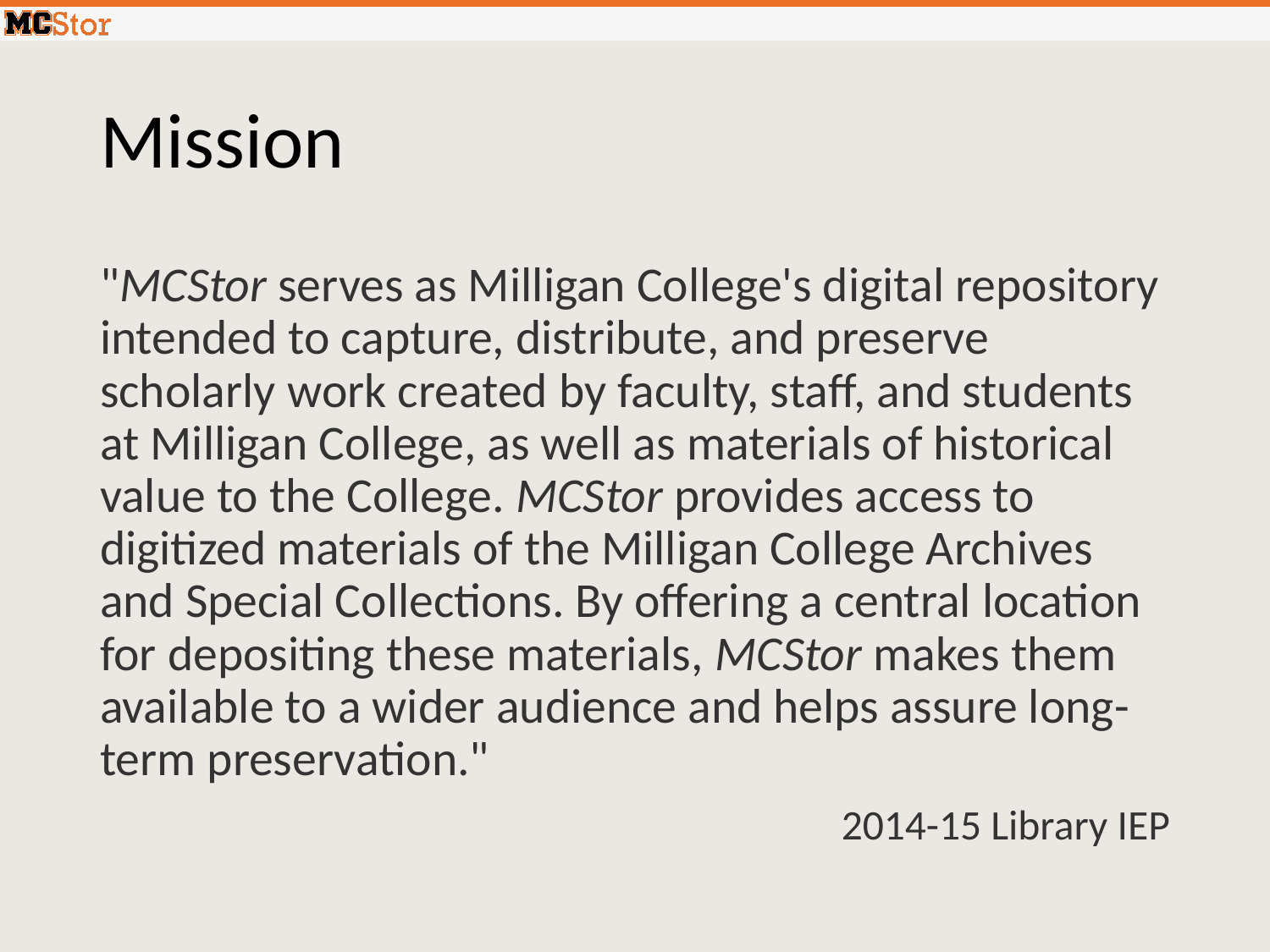

# Mission
"MCStor serves as Milligan College's digital repository intended to capture, distribute, and preserve scholarly work created by faculty, staff, and students at Milligan College, as well as materials of historical value to the College. MCStor provides access to digitized materials of the Milligan College Archives and Special Collections. By offering a central location for depositing these materials, MCStor makes them available to a wider audience and helps assure long-term preservation."
2014-15 Library IEP